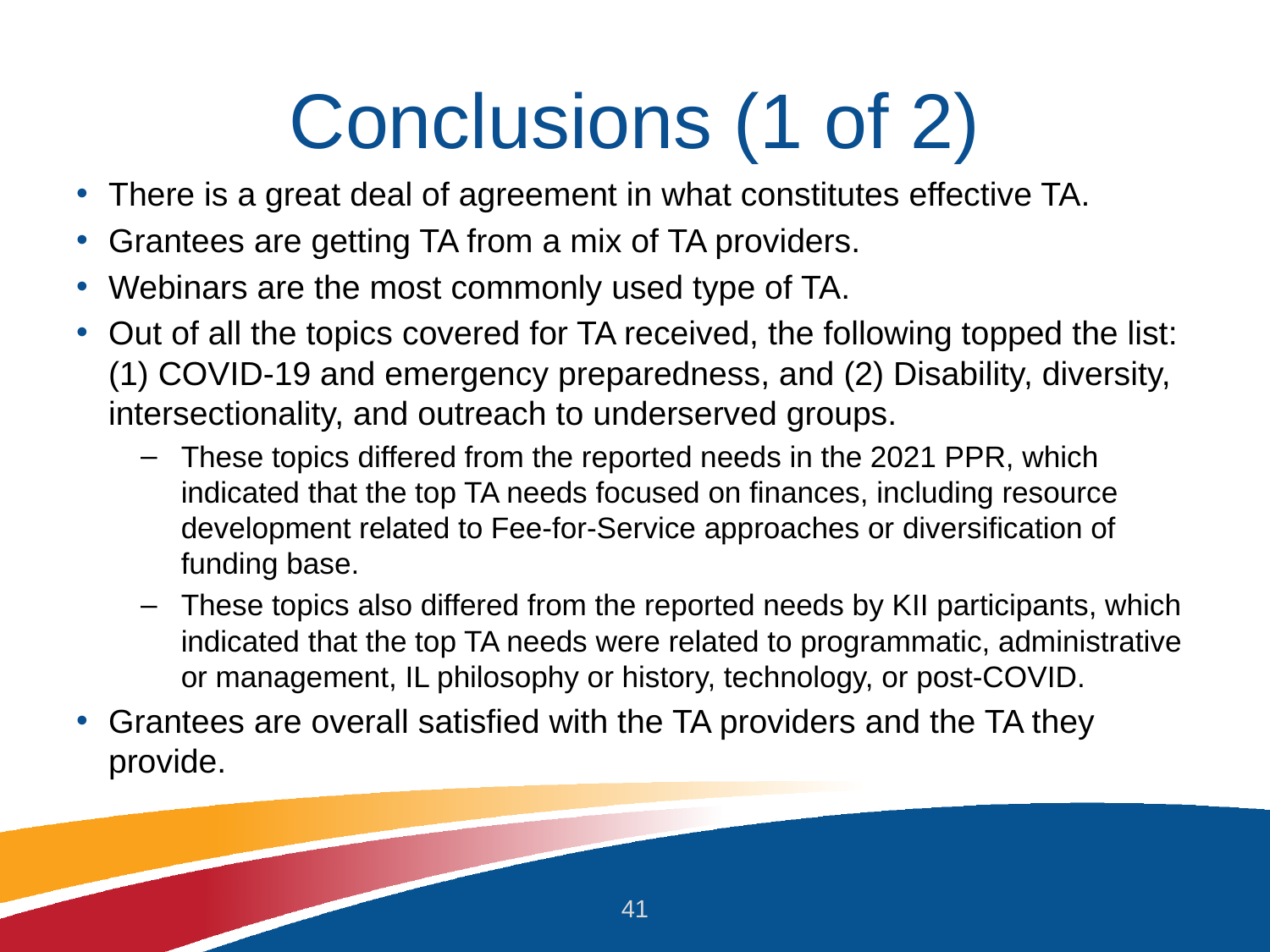

# Conclusions (1 of 2)
There is a great deal of agreement in what constitutes effective TA.
Grantees are getting TA from a mix of TA providers.
Webinars are the most commonly used type of TA.
Out of all the topics covered for TA received, the following topped the list: (1) COVID-19 and emergency preparedness, and (2) Disability, diversity, intersectionality, and outreach to underserved groups.
These topics differed from the reported needs in the 2021 PPR, which indicated that the top TA needs focused on finances, including resource development related to Fee-for-Service approaches or diversification of funding base.
These topics also differed from the reported needs by KII participants, which indicated that the top TA needs were related to programmatic, administrative or management, IL philosophy or history, technology, or post-COVID.
Grantees are overall satisfied with the TA providers and the TA they provide.
41